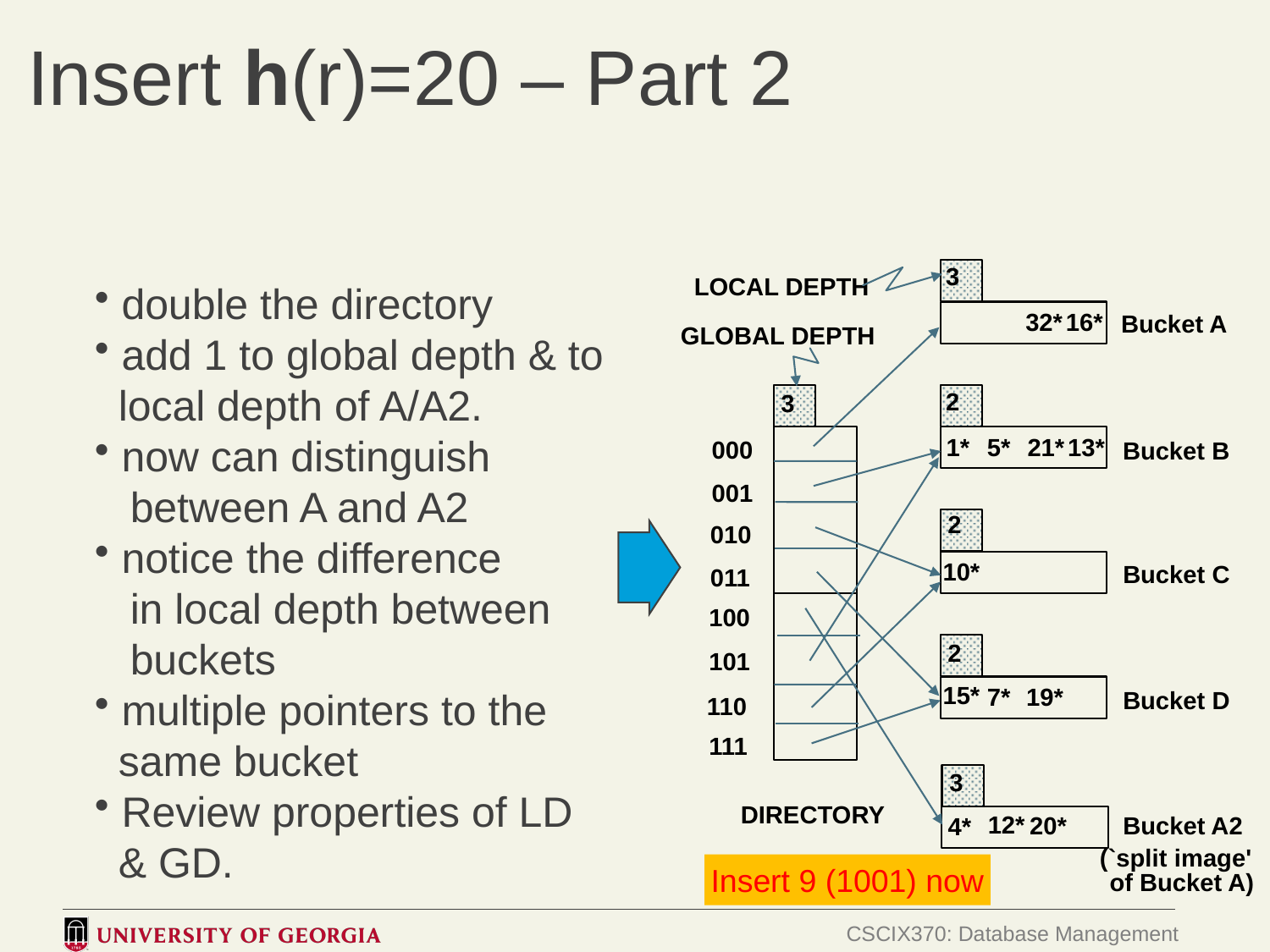

# Insert h(r)=20 – Part 2
3

LOCAL DEPTH

 double the directory
 add 1 to global depth & to
  local depth of A/A2.
 now can distinguish
   between A and A2
 notice the difference
   in local depth between
   buckets
 multiple pointers to the
  same bucket
 Review properties of LD
  & GD.
32*
16*

Bucket A
GLOBAL DEPTH

2
3

1*
5*
21*
13*

000
Bucket B

001

2

010

10*

Bucket C
011

100

2

101
15*
7*
19*

Bucket D
110

111
3

DIRECTORY
12*
20*
Bucket A2
4*

(`split image'
Insert 9 (1001) now
of Bucket A)